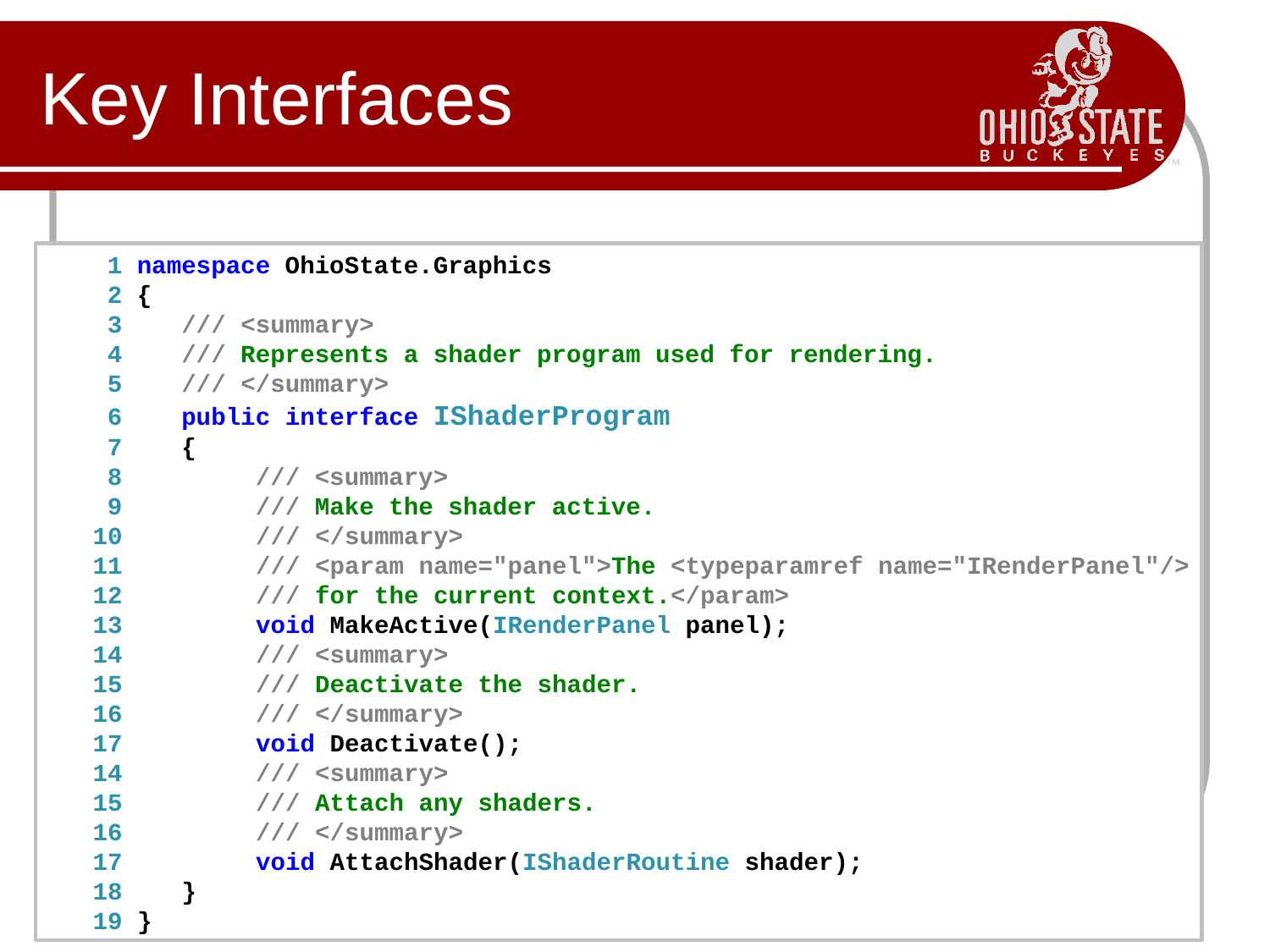

# Key Interfaces
    1 namespace OhioState.Graphics
    2 {
    3    /// <summary>
    4    /// Represents a shader program used for rendering.
    5    /// </summary>
    6    public interface IShaderProgram
    7    {
    8         /// <summary>
    9         /// Make the shader active.
   10         /// </summary>
   11         /// <param name="panel">The <typeparamref name="IRenderPanel"/>
   12         /// for the current context.</param>
   13         void MakeActive(IRenderPanel panel);
   14         /// <summary>
   15         /// Deactivate the shader.
   16         /// </summary>
   17         void Deactivate();
   14         /// <summary>
   15         /// Attach any shaders.
   16         /// </summary>
   17         void AttachShader(IShaderRoutine shader);
   18    }
   19 }